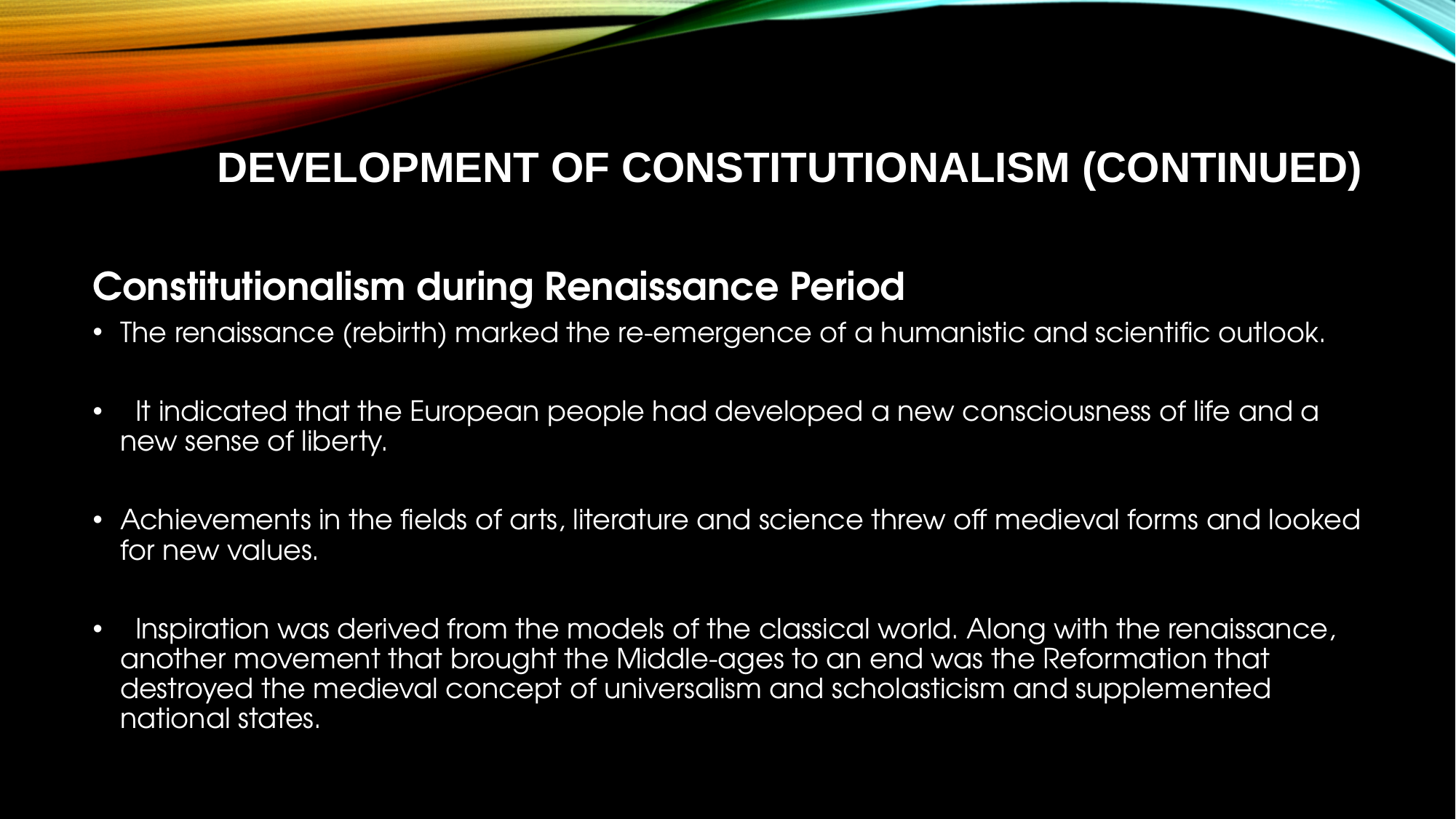

# Development of Constitutionalism (CONTINUED)
Constitutionalism during Renaissance Period
The renaissance (rebirth) marked the re-emergence of a humanistic and scientific outlook.

  It indicated that the European people had developed a new consciousness of life and a new sense of liberty.

Achievements in the fields of arts, literature and science threw off medieval forms and looked for new values.

  Inspiration was derived from the models of the classical world. Along with the renaissance, another movement that brought the Middle-ages to an end was the Reformation that destroyed the medieval concept of universalism and scholasticism and supplemented national states.